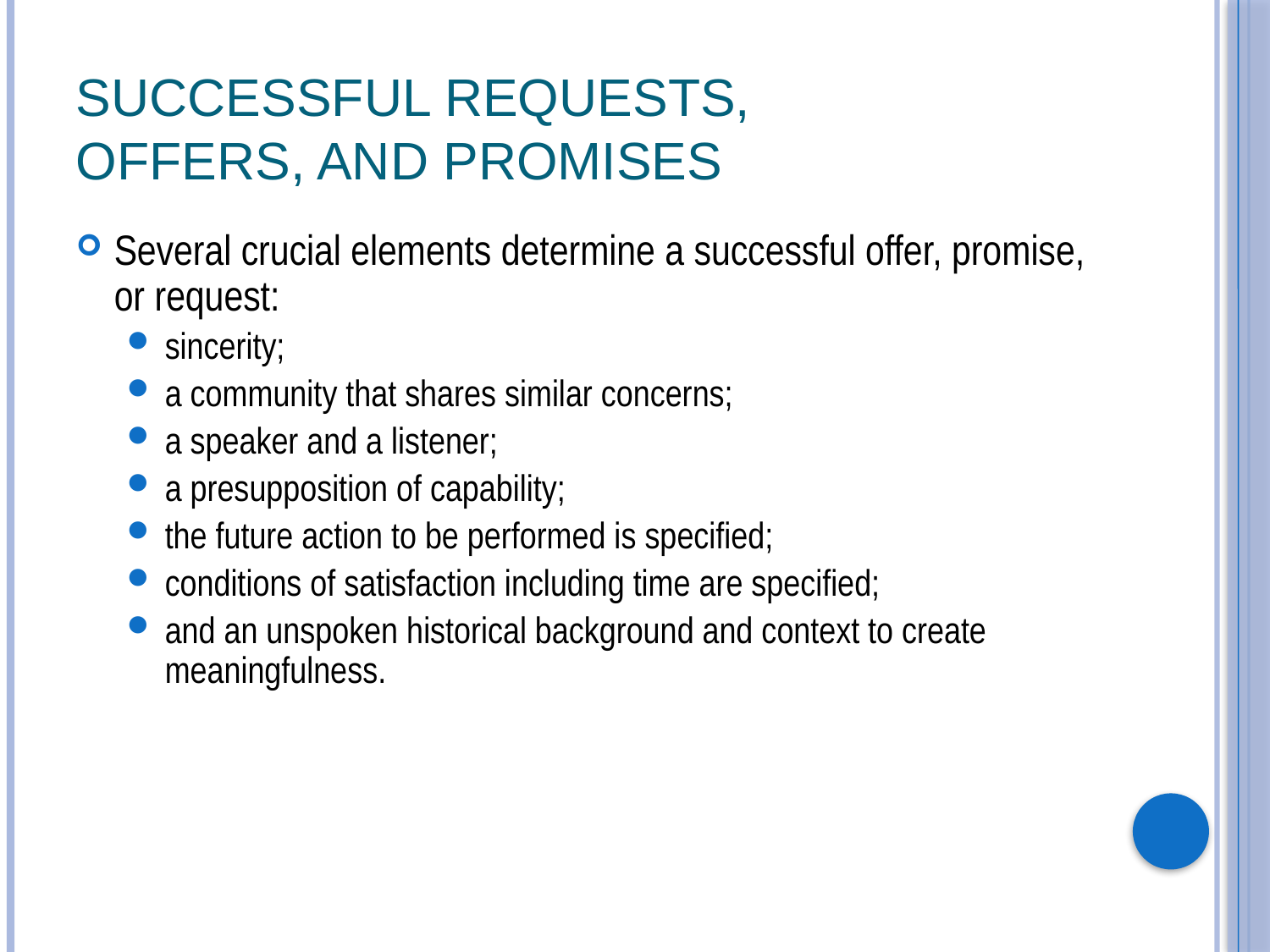

# Successful Requests, Offers, and Promises
Several crucial elements determine a successful offer, promise, or request:
sincerity;
a community that shares similar concerns;
a speaker and a listener;
a presupposition of capability;
the future action to be performed is specified;
conditions of satisfaction including time are specified;
and an unspoken historical background and context to create meaningfulness.

52